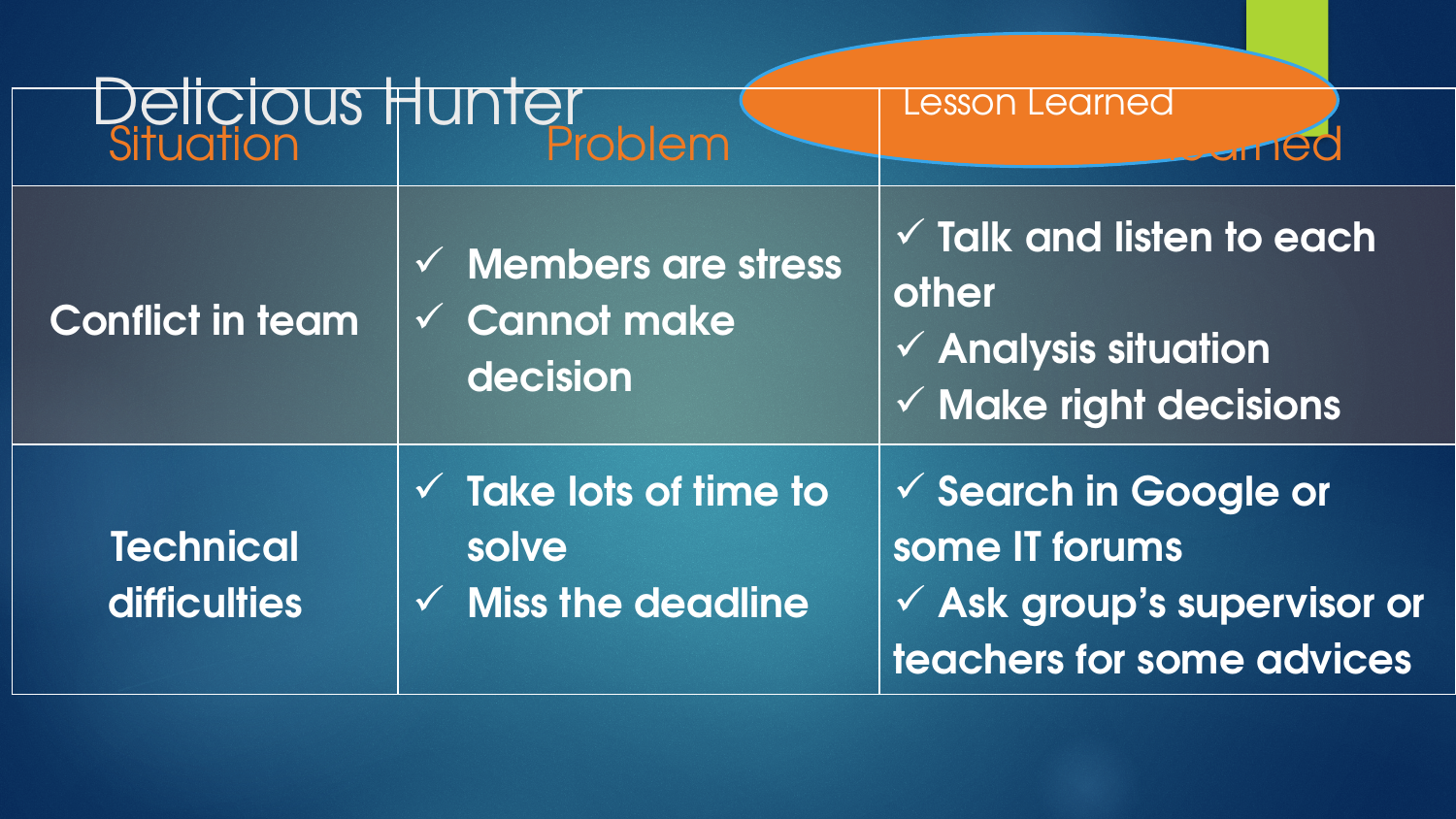

Lesson Learned
# Delicious Hunter
| Situation | Problem | Lessons learned |
| --- | --- | --- |
| Conflict in team | Members are stress Cannot make decision | Talk and listen to each other Analysis situation Make right decisions |
| Technical difficulties | Take lots of time to solve Miss the deadline | Search in Google or some IT forums Ask group’s supervisor or teachers for some advices |